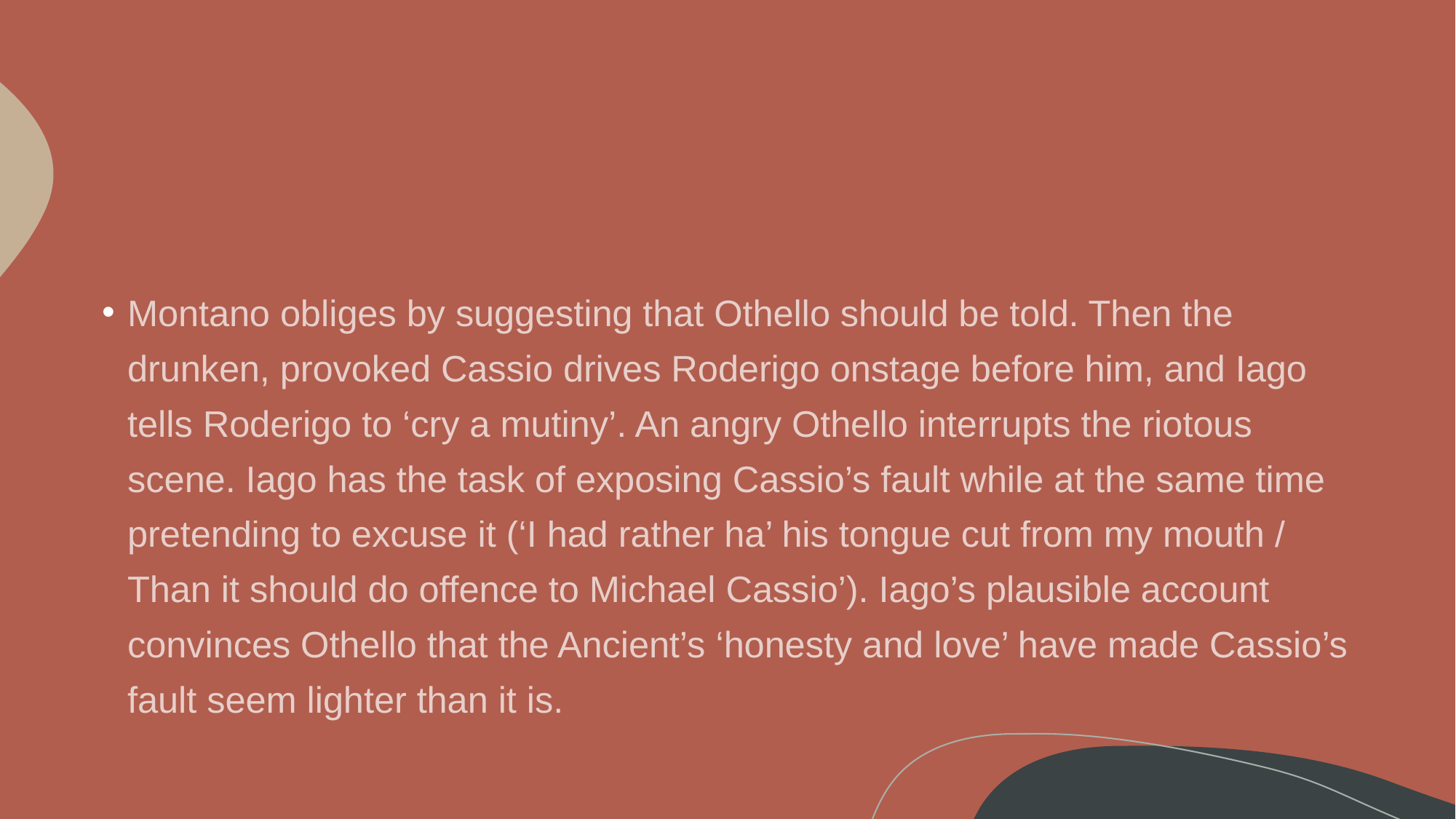

#
Montano obliges by suggesting that Othello should be told. Then the drunken, provoked Cassio drives Roderigo onstage before him, and Iago tells Roderigo to ‘cry a mutiny’. An angry Othello interrupts the riotous scene. Iago has the task of exposing Cassio’s fault while at the same time pretending to excuse it (‘I had rather ha’ his tongue cut from my mouth / Than it should do offence to Michael Cassio’). Iago’s plausible account convinces Othello that the Ancient’s ‘honesty and love’ have made Cassio’s fault seem lighter than it is.